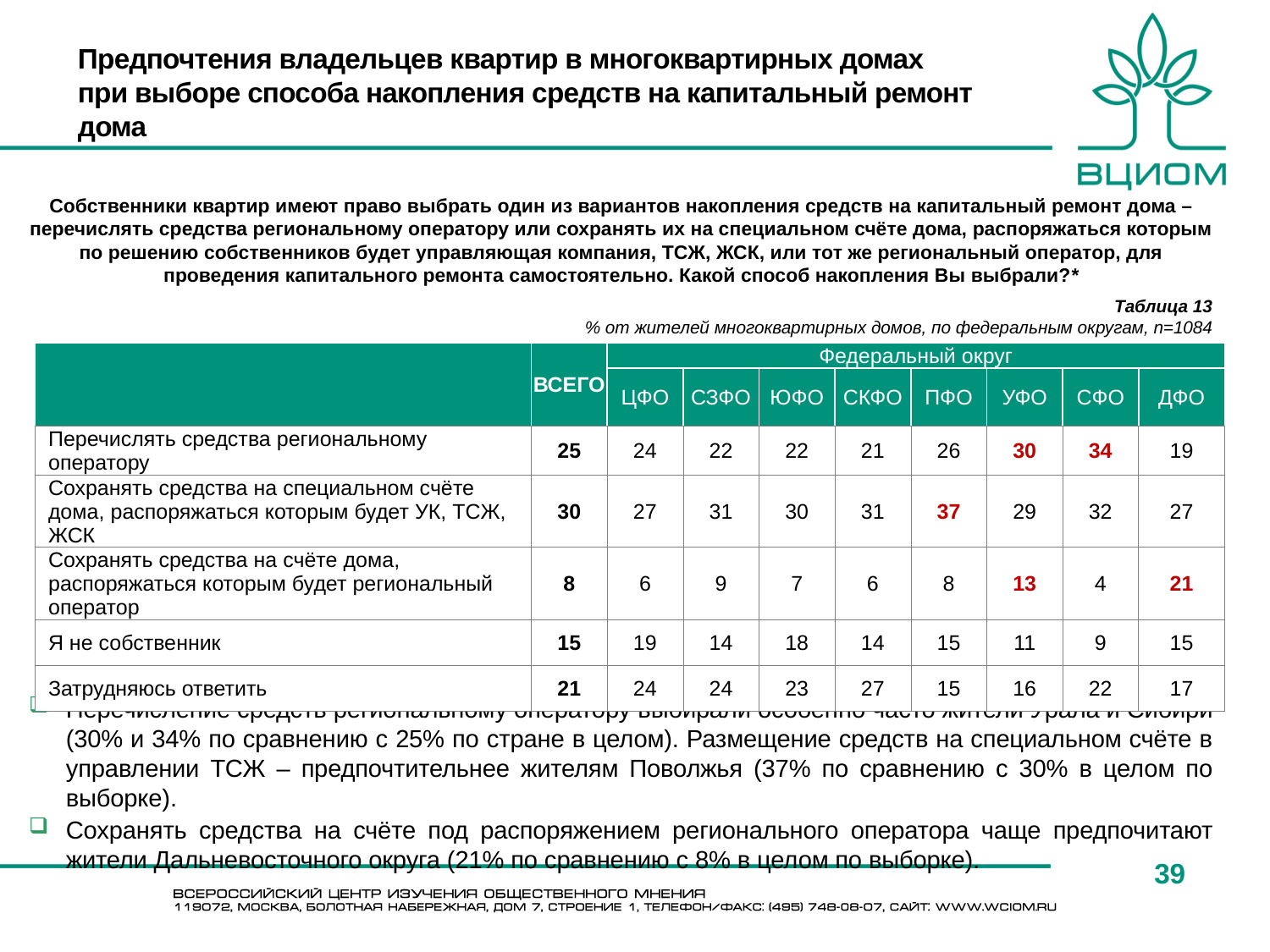

Предпочтения владельцев квартир в многоквартирных домах
при выборе способа накопления средств на капитальный ремонт дома
Собственники квартир имеют право выбрать один из вариантов накопления средств на капитальный ремонт дома – перечислять средства региональному оператору или сохранять их на специальном счёте дома, распоряжаться которым по решению собственников будет управляющая компания, ТСЖ, ЖСК, или тот же региональный оператор, для проведения капитального ремонта самостоятельно. Какой способ накопления Вы выбрали?*

Таблица 13
% от жителей многоквартирных домов, по федеральным округам, n=1084

|  | ВСЕГО | Федеральный округ |  |  |  |  |  |  |  |
| --- | --- | --- | --- | --- | --- | --- | --- | --- | --- |
|  |  | ЦФО | СЗФО | ЮФО | СКФО | ПФО | УФО | СФО | ДФО |
| Перечислять средства региональному оператору | 25 | 24 | 22 | 22 | 21 | 26 | 30 | 34 | 19 |
| Сохранять средства на специальном счёте дома, распоряжаться которым будет УК, ТСЖ, ЖСК | 30 | 27 | 31 | 30 | 31 | 37 | 29 | 32 | 27 |
| Сохранять средства на счёте дома, распоряжаться которым будет региональный оператор | 8 | 6 | 9 | 7 | 6 | 8 | 13 | 4 | 21 |
| Я не собственник | 15 | 19 | 14 | 18 | 14 | 15 | 11 | 9 | 15 |
| Затрудняюсь ответить | 21 | 24 | 24 | 23 | 27 | 15 | 16 | 22 | 17 |
Перечисление средств региональному оператору выбирали особенно часто жители Урала и Сибири (30% и 34% по сравнению с 25% по стране в целом). Размещение средств на специальном счёте в управлении ТСЖ – предпочтительнее жителям Поволжья (37% по сравнению с 30% в целом по выборке).
Сохранять средства на счёте под распоряжением регионального оператора чаще предпочитают жители Дальневосточного округа (21% по сравнению с 8% в целом по выборке).
39